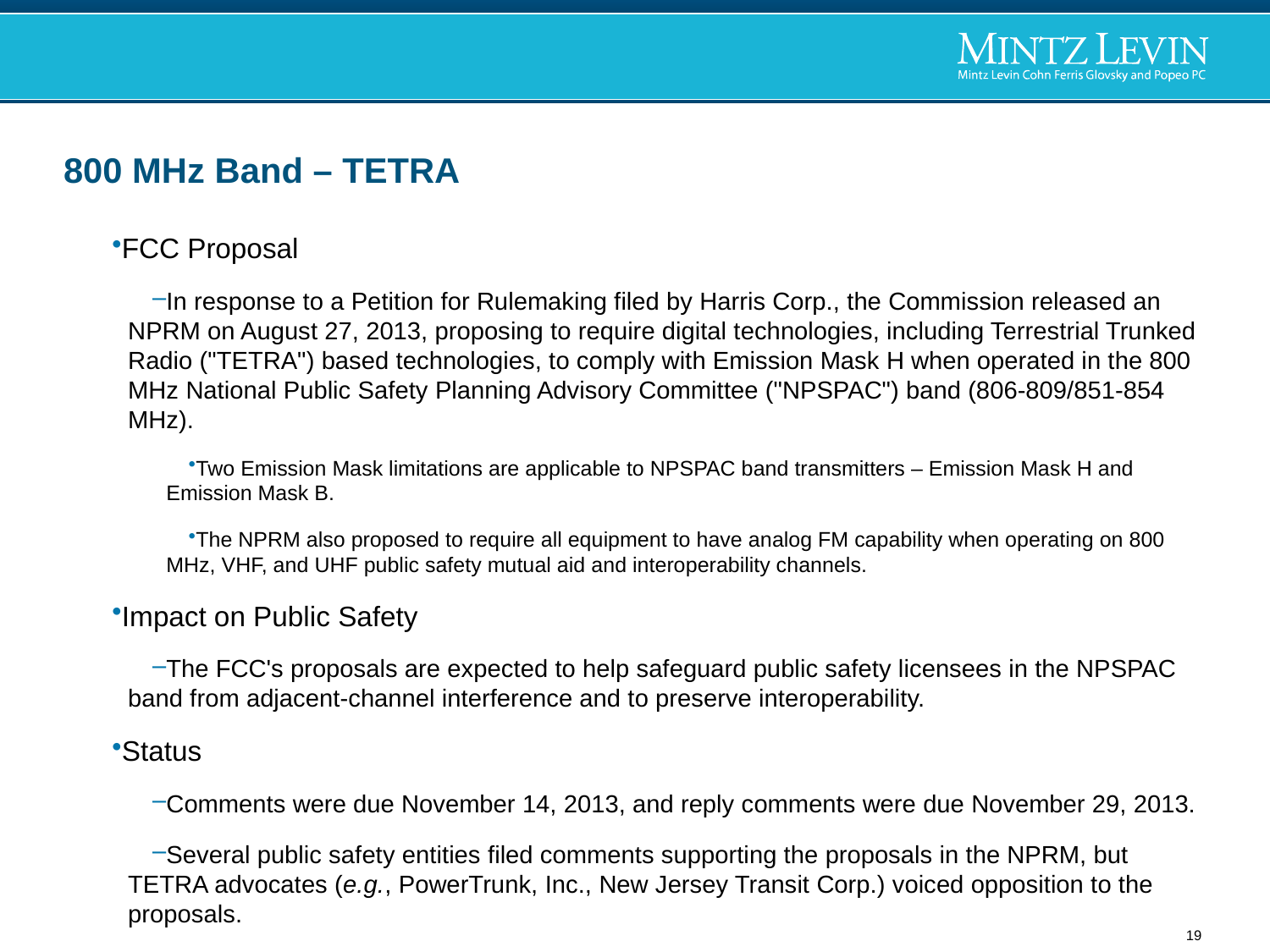

# 800 MHz Band – TETRA
FCC Proposal
In response to a Petition for Rulemaking filed by Harris Corp., the Commission released an NPRM on August 27, 2013, proposing to require digital technologies, including Terrestrial Trunked Radio ("TETRA") based technologies, to comply with Emission Mask H when operated in the 800 MHz National Public Safety Planning Advisory Committee ("NPSPAC") band (806-809/851-854 MHz).
Two Emission Mask limitations are applicable to NPSPAC band transmitters – Emission Mask H and Emission Mask B.
The NPRM also proposed to require all equipment to have analog FM capability when operating on 800 MHz, VHF, and UHF public safety mutual aid and interoperability channels.
Impact on Public Safety
The FCC's proposals are expected to help safeguard public safety licensees in the NPSPAC band from adjacent-channel interference and to preserve interoperability.
Status
Comments were due November 14, 2013, and reply comments were due November 29, 2013.
Several public safety entities filed comments supporting the proposals in the NPRM, but TETRA advocates (e.g., PowerTrunk, Inc., New Jersey Transit Corp.) voiced opposition to the proposals.
Action in this proceeding will likely occur in early 2014.

19